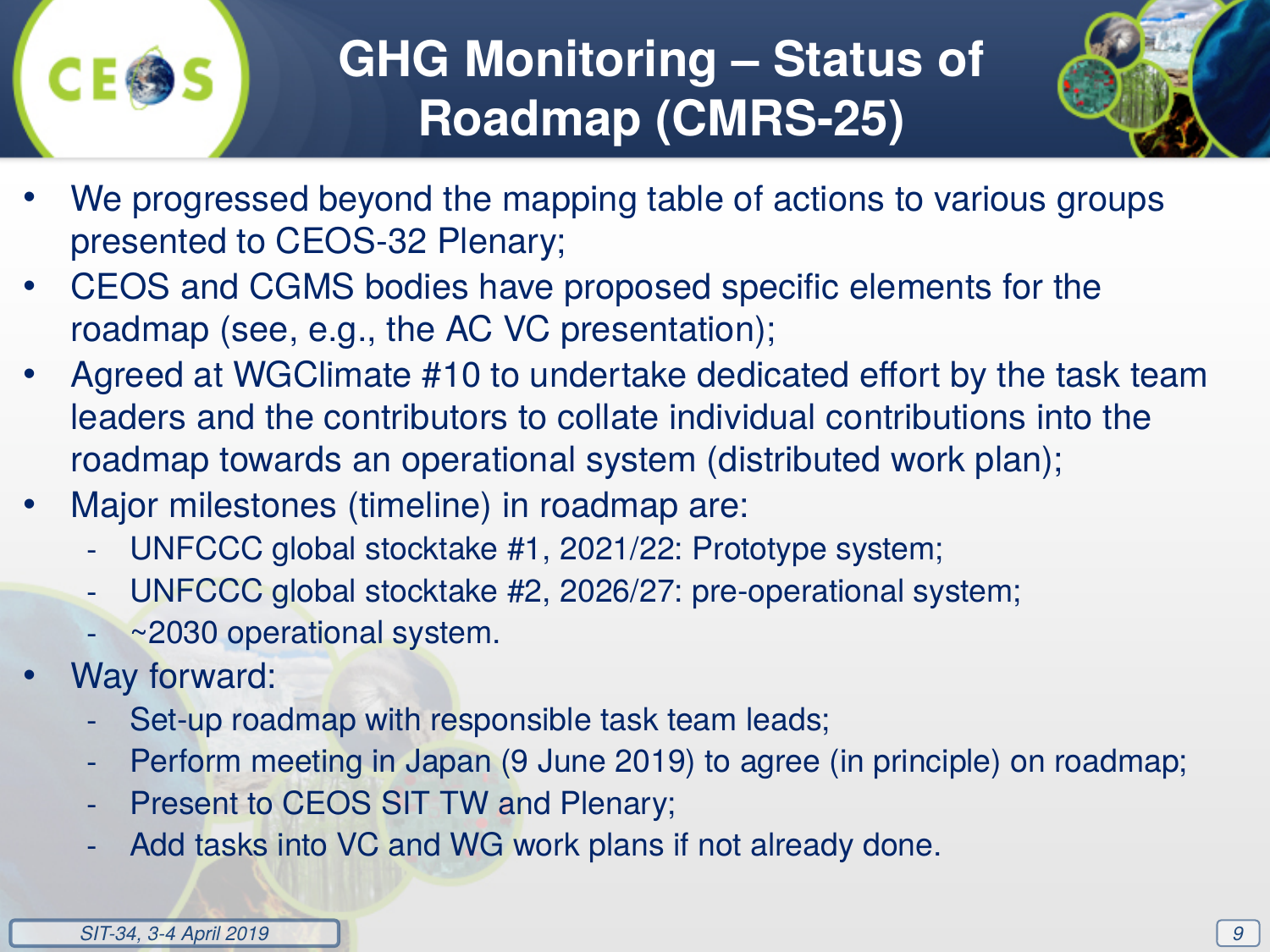

GHG Monitoring – Status of Roadmap (CMRS-25)
We progressed beyond the mapping table of actions to various groups presented to CEOS-32 Plenary;
CEOS and CGMS bodies have proposed specific elements for the roadmap (see, e.g., the AC VC presentation);
Agreed at WGClimate #10 to undertake dedicated effort by the task team leaders and the contributors to collate individual contributions into the roadmap towards an operational system (distributed work plan);
Major milestones (timeline) in roadmap are:
UNFCCC global stocktake #1, 2021/22: Prototype system;
UNFCCC global stocktake #2, 2026/27: pre-operational system;
~2030 operational system.
Way forward:
Set-up roadmap with responsible task team leads;
Perform meeting in Japan (9 June 2019) to agree (in principle) on roadmap;
Present to CEOS SIT TW and Plenary;
Add tasks into VC and WG work plans if not already done.

9